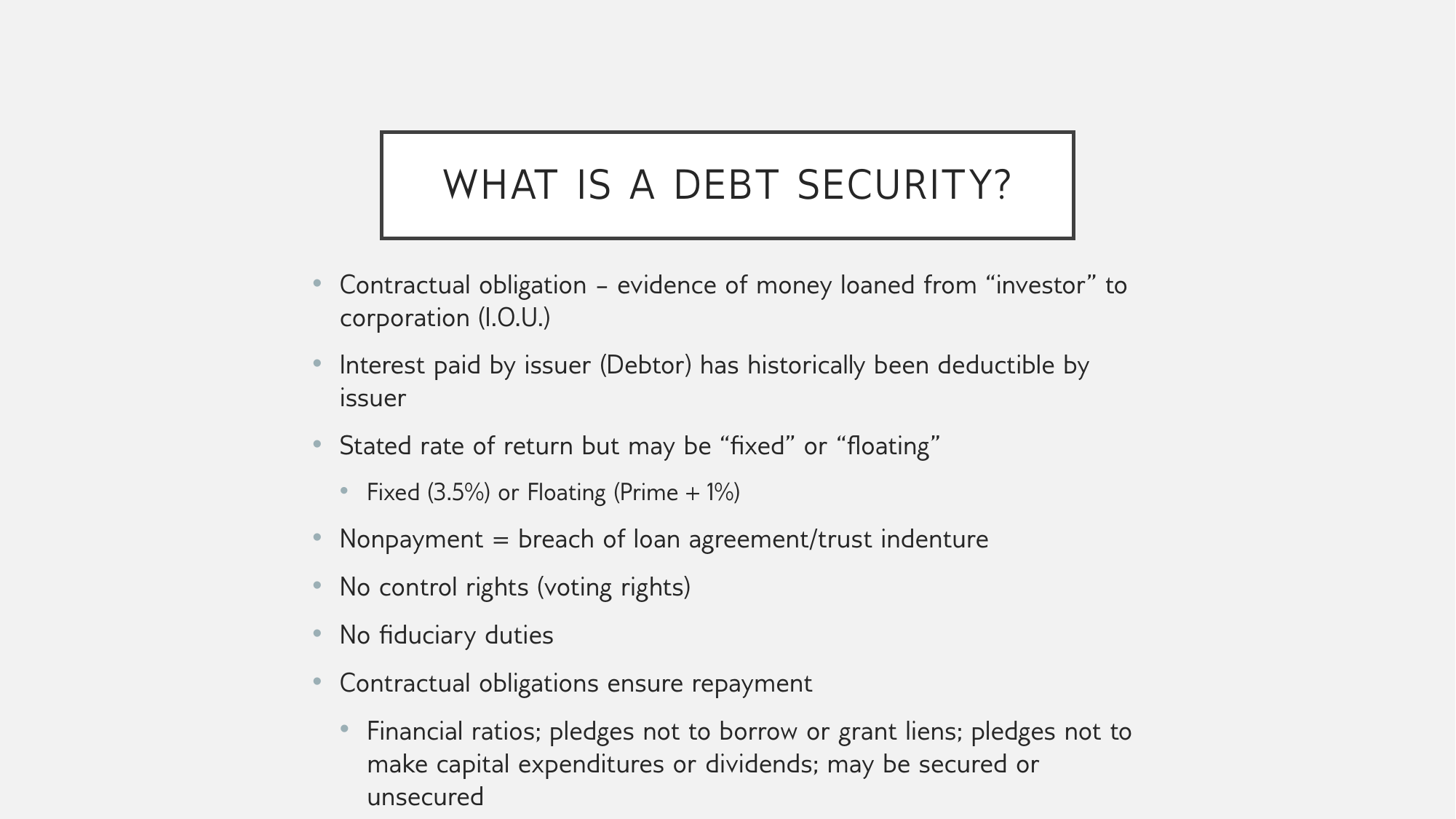

# What is a Debt Security?
Contractual obligation – evidence of money loaned from “investor” to corporation (I.O.U.)
Interest paid by issuer (Debtor) has historically been deductible by issuer
Stated rate of return but may be “fixed” or “floating”
Fixed (3.5%) or Floating (Prime + 1%)
Nonpayment = breach of loan agreement/trust indenture
No control rights (voting rights)
No fiduciary duties
Contractual obligations ensure repayment
Financial ratios; pledges not to borrow or grant liens; pledges not to make capital expenditures or dividends; may be secured or unsecured